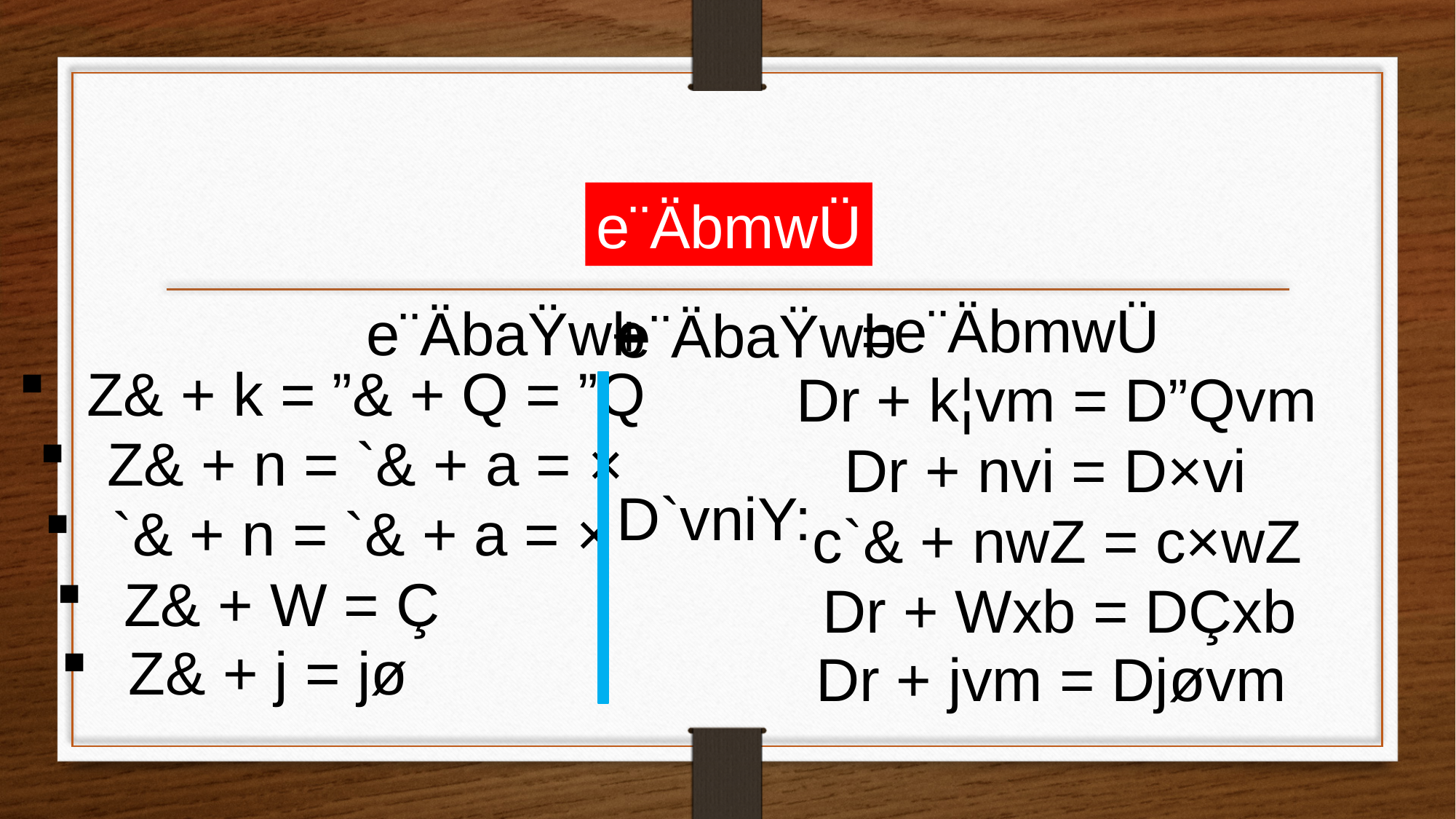

e¨ÄbmwÜ
e¨ÄbmwÜ
e¨ÄbaŸwb
+
e¨ÄbaŸwb
=
Z& + k = ”& + Q = ”Q
Dr + k¦vm = D”Qvm

Z& + n = `& + a = ×
Dr + nvi = D×vi
D`vniY:
`& + n = `& + a = ×
c`& + nwZ = c×wZ
Z& + W = Ç
Dr + Wxb = DÇxb
Z& + j = jø
Dr + jvm = Djøvm